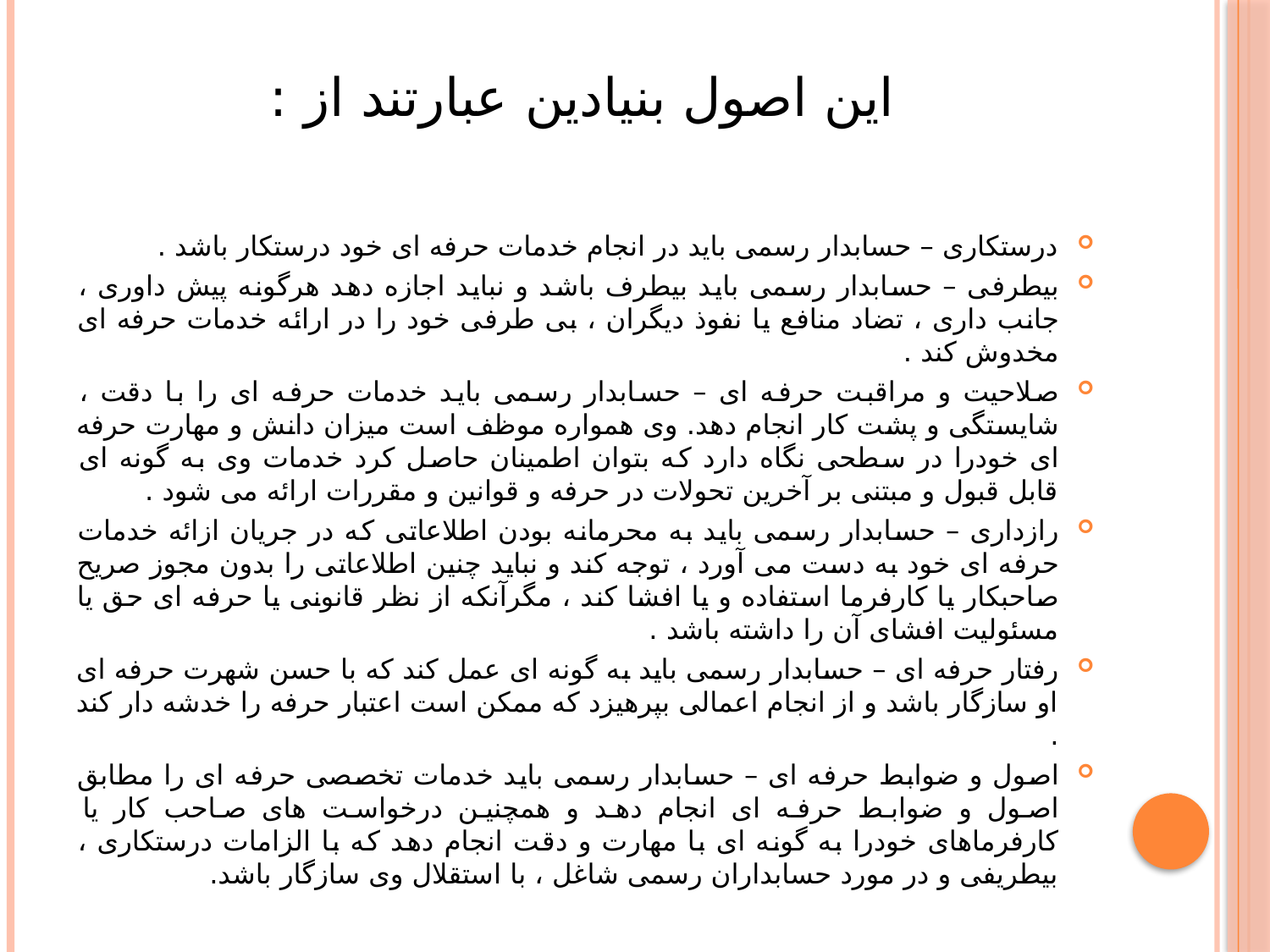

# این اصول بنیادین عبارتند از :
درستکاری – حسابدار رسمی باید در انجام خدمات حرفه ای خود درستکار باشد .
بیطرفی – حسابدار رسمی باید بیطرف باشد و نباید اجازه دهد هرگونه پیش داوری ، جانب داری ، تضاد منافع یا نفوذ دیگران ، بی طرفی خود را در ارائه خدمات حرفه ای مخدوش کند .
صلاحیت و مراقبت حرفه ای – حسابدار رسمی باید خدمات حرفه ای را با دقت ، شایستگی و پشت کار انجام دهد. وی همواره موظف است میزان دانش و مهارت حرفه ای خودرا در سطحی نگاه دارد که بتوان اطمینان حاصل کرد خدمات وی به گونه ای قابل قبول و مبتنی بر آخرین تحولات در حرفه و قوانین و مقررات ارائه می شود .
رازداری – حسابدار رسمی باید به محرمانه بودن اطلاعاتی که در جریان ازائه خدمات حرفه ای خود به دست می آورد ، توجه کند و نباید چنین اطلاعاتی را بدون مجوز صریح صاحبکار یا کارفرما استفاده و یا افشا کند ، مگرآنکه از نظر قانونی یا حرفه ای حق یا مسئولیت افشای آن را داشته باشد .
رفتار حرفه ای – حسابدار رسمی باید به گونه ای عمل کند که با حسن شهرت حرفه ای او سازگار باشد و از انجام اعمالی بپرهیزد که ممکن است اعتبار حرفه را خدشه دار کند .
اصول و ضوابط حرفه ای – حسابدار رسمی باید خدمات تخصصی حرفه ای را مطابق اصول و ضوابط حرفه ای انجام دهد و همچنین درخواست های صاحب کار یا کارفرماهای خودرا به گونه ای با مهارت و دقت انجام دهد که با الزامات درستکاری ، بیطریفی و در مورد حسابداران رسمی شاغل ، با استقلال وی سازگار باشد.